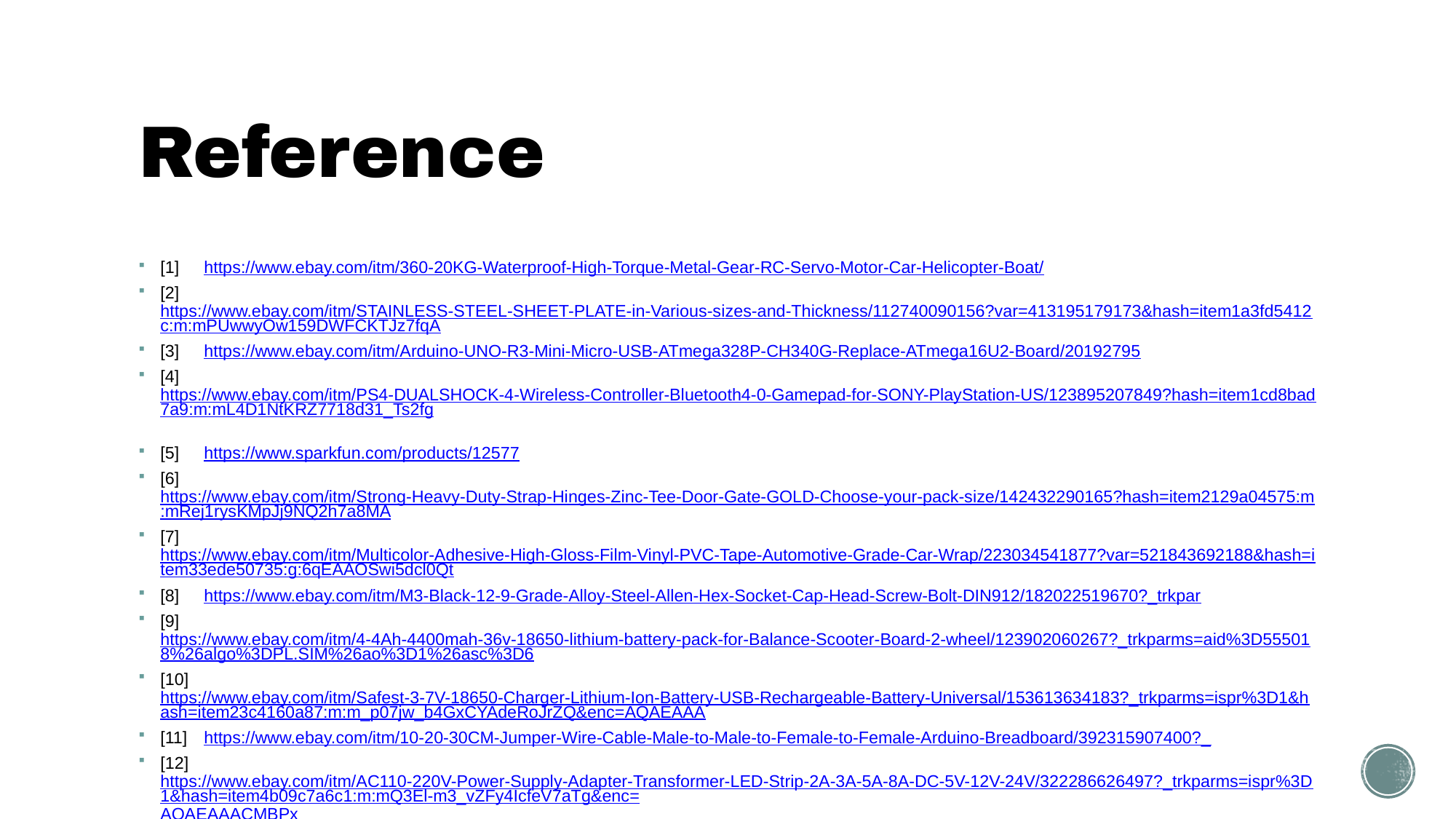

# Reference
[1]	https://www.ebay.com/itm/360-20KG-Waterproof-High-Torque-Metal-Gear-RC-Servo-Motor-Car-Helicopter-Boat/
[2] 	https://www.ebay.com/itm/STAINLESS-STEEL-SHEET-PLATE-in-Various-sizes-and-Thickness/112740090156?var=413195179173&hash=item1a3fd5412c:m:mPUwwyOw159DWFCKTJz7fqA
[3]	https://www.ebay.com/itm/Arduino-UNO-R3-Mini-Micro-USB-ATmega328P-CH340G-Replace-ATmega16U2-Board/20192795
[4] 	https://www.ebay.com/itm/PS4-DUALSHOCK-4-Wireless-Controller-Bluetooth4-0-Gamepad-for-SONY-PlayStation-US/123895207849?hash=item1cd8bad7a9:m:mL4D1NtKRZ7718d31_Ts2fg
[5]	https://www.sparkfun.com/products/12577
[6]	https://www.ebay.com/itm/Strong-Heavy-Duty-Strap-Hinges-Zinc-Tee-Door-Gate-GOLD-Choose-your-pack-size/142432290165?hash=item2129a04575:m:mRej1rysKMpJj9NQ2h7a8MA
[7]	https://www.ebay.com/itm/Multicolor-Adhesive-High-Gloss-Film-Vinyl-PVC-Tape-Automotive-Grade-Car-Wrap/223034541877?var=521843692188&hash=item33ede50735:g:6qEAAOSwi5dcl0Qt
[8]	https://www.ebay.com/itm/M3-Black-12-9-Grade-Alloy-Steel-Allen-Hex-Socket-Cap-Head-Screw-Bolt-DIN912/182022519670?_trkpar
[9]	https://www.ebay.com/itm/4-4Ah-4400mah-36v-18650-lithium-battery-pack-for-Balance-Scooter-Board-2-wheel/123902060267?_trkparms=aid%3D555018%26algo%3DPL.SIM%26ao%3D1%26asc%3D6
[10]	https://www.ebay.com/itm/Safest-3-7V-18650-Charger-Lithium-Ion-Battery-USB-Rechargeable-Battery-	Universal/153613634183?_trkparms=ispr%3D1&hash=item23c4160a87:m:m_p07jw_b4GxCYAdeRoJrZQ&enc=AQAEAAA
[11]	https://www.ebay.com/itm/10-20-30CM-Jumper-Wire-Cable-Male-to-Male-to-Female-to-Female-Arduino-Breadboard/392315907400?_
[12]	https://www.ebay.com/itm/AC110-220V-Power-Supply-Adapter-Transformer-LED-Strip-2A-3A-5A-8A-DC-5V-12V-24V/322286626497?_trkparms=ispr%3D1&hash=item4b09c7a6c1:m:mQ3El-	m3_vZFy4IcfeV7aTg&enc=AQAEAAACMBPx